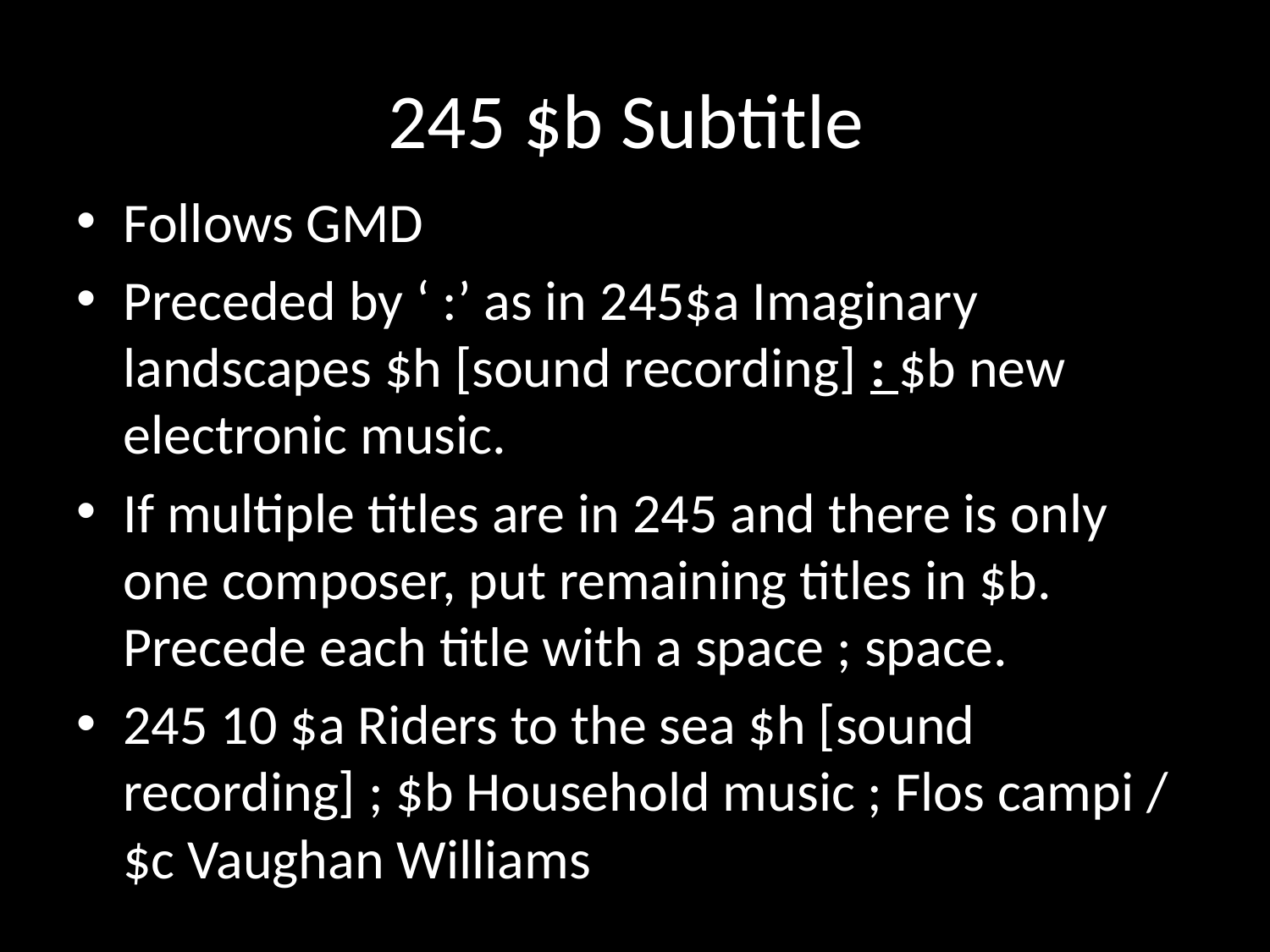

# 245 $b Subtitle
Follows GMD
Preceded by ‘ :’ as in 245$a Imaginary landscapes $h [sound recording] : $b new electronic music.
If multiple titles are in 245 and there is only one composer, put remaining titles in $b.  Precede each title with a space ; space.
245 10 $a Riders to the sea $h [sound recording] ; $b Household music ; Flos campi / $c Vaughan Williams